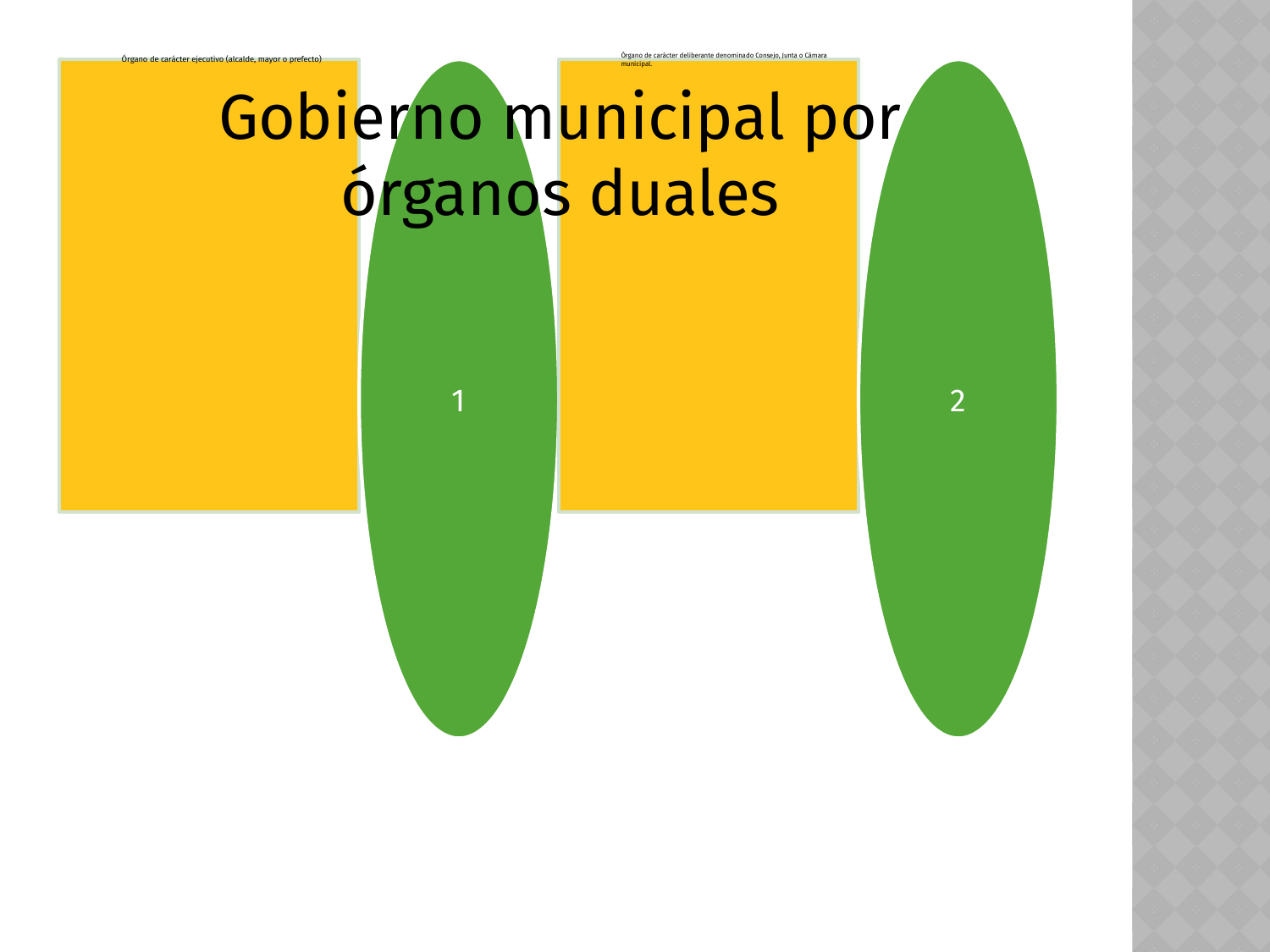

1
Órgano de carácter ejecutivo (alcalde, mayor o prefecto)
2
Órgano de carácter deliberante denominado Consejo, Junta o Cámara municipal.
Gobierno municipal por órganos duales